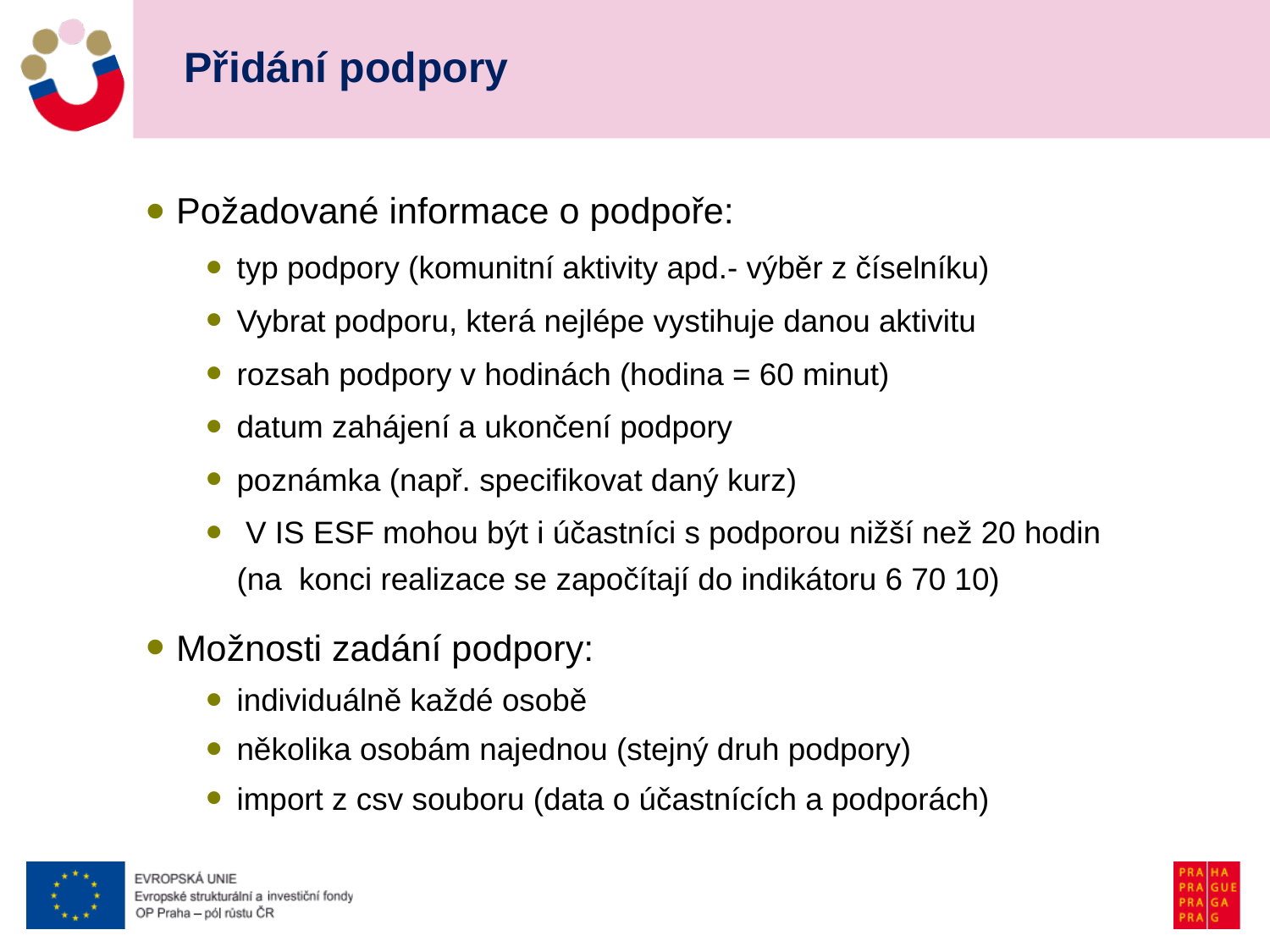

# Přidání podpory
Požadované informace o podpoře:
typ podpory (komunitní aktivity apd.- výběr z číselníku)
Vybrat podporu, která nejlépe vystihuje danou aktivitu
rozsah podpory v hodinách (hodina = 60 minut)
datum zahájení a ukončení podpory
poznámka (např. specifikovat daný kurz)
 V IS ESF mohou být i účastníci s podporou nižší než 20 hodin (na  konci realizace se započítají do indikátoru 6 70 10)
Možnosti zadání podpory:
individuálně každé osobě
několika osobám najednou (stejný druh podpory)
import z csv souboru (data o účastnících a podporách)